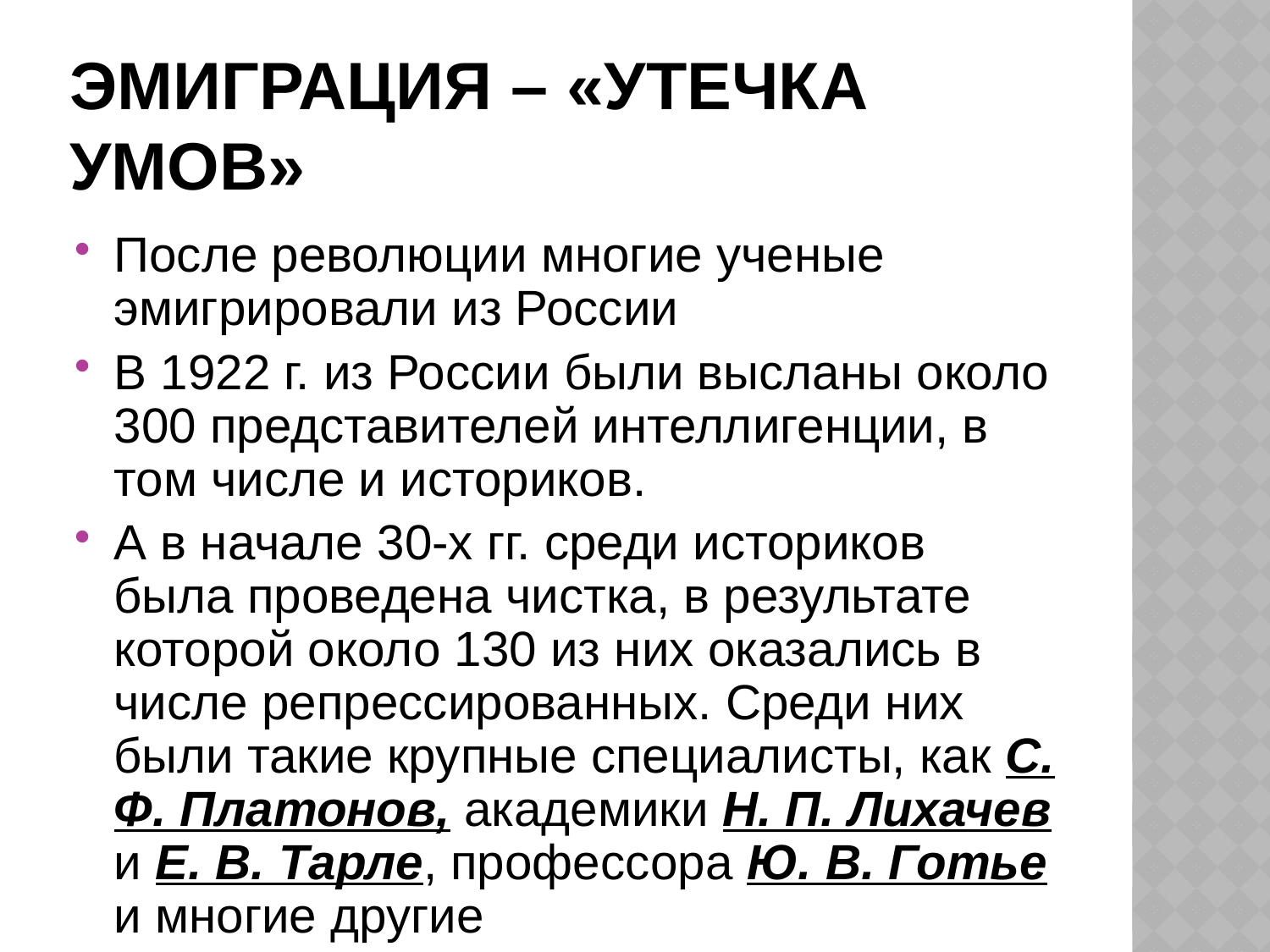

# Эмиграция – «Утечка умов»
После революции многие ученые эмигрировали из России
В 1922 г. из России были высланы около 300 представителей интеллигенции, в том числе и историков.
А в начале 30-х гг. среди историков была проведена чистка, в результате которой около 130 из них оказались в числе репрессированных. Среди них были такие крупные специалисты, как С. Ф. Платонов, академики Н. П. Лихачев и Е. В. Тарле, профессора Ю. В. Готье и многие другие